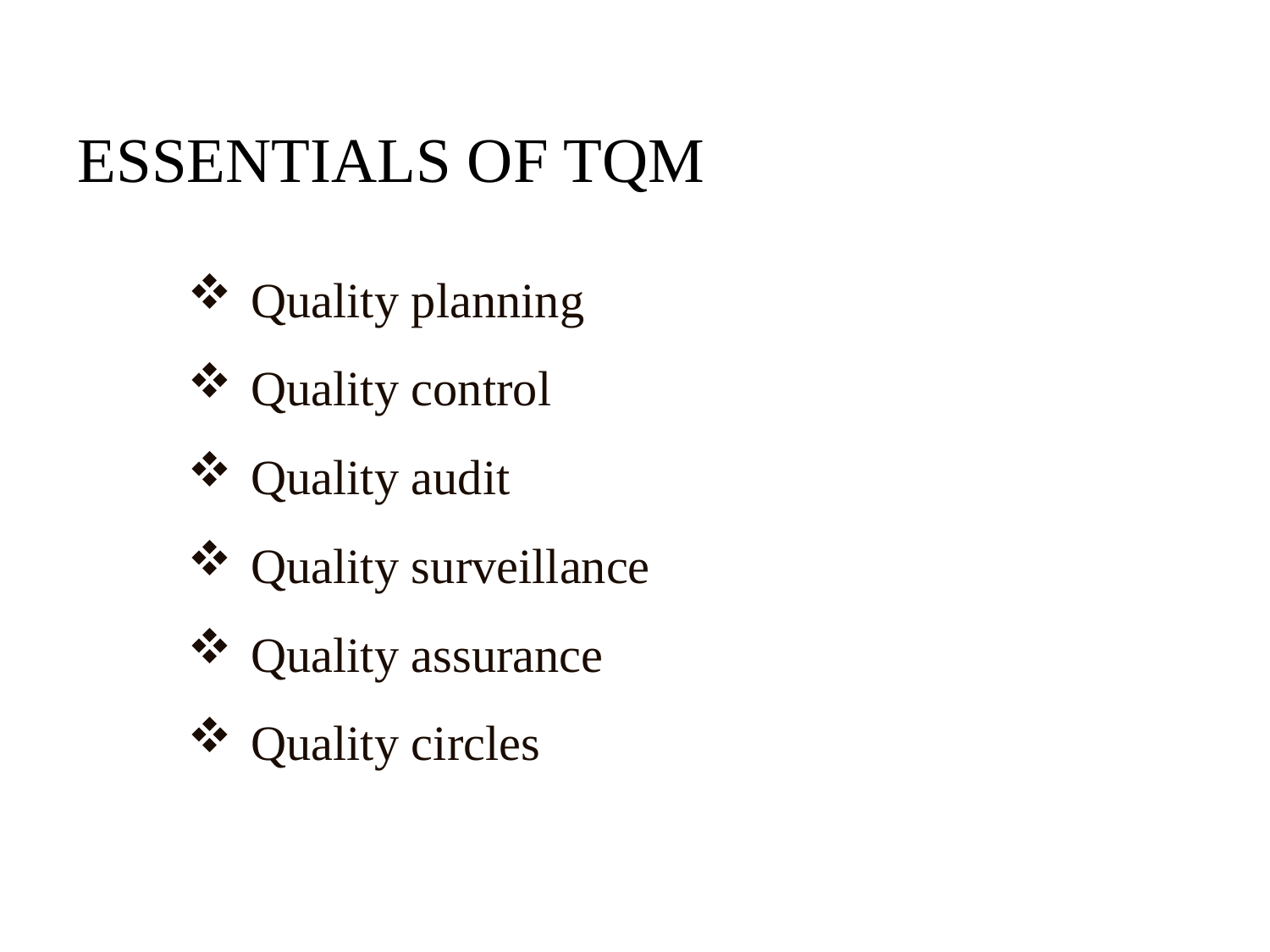

# ESSENTIALS OF TQM
Quality planning
Quality control
Quality audit
Quality surveillance
Quality assurance
Quality circles